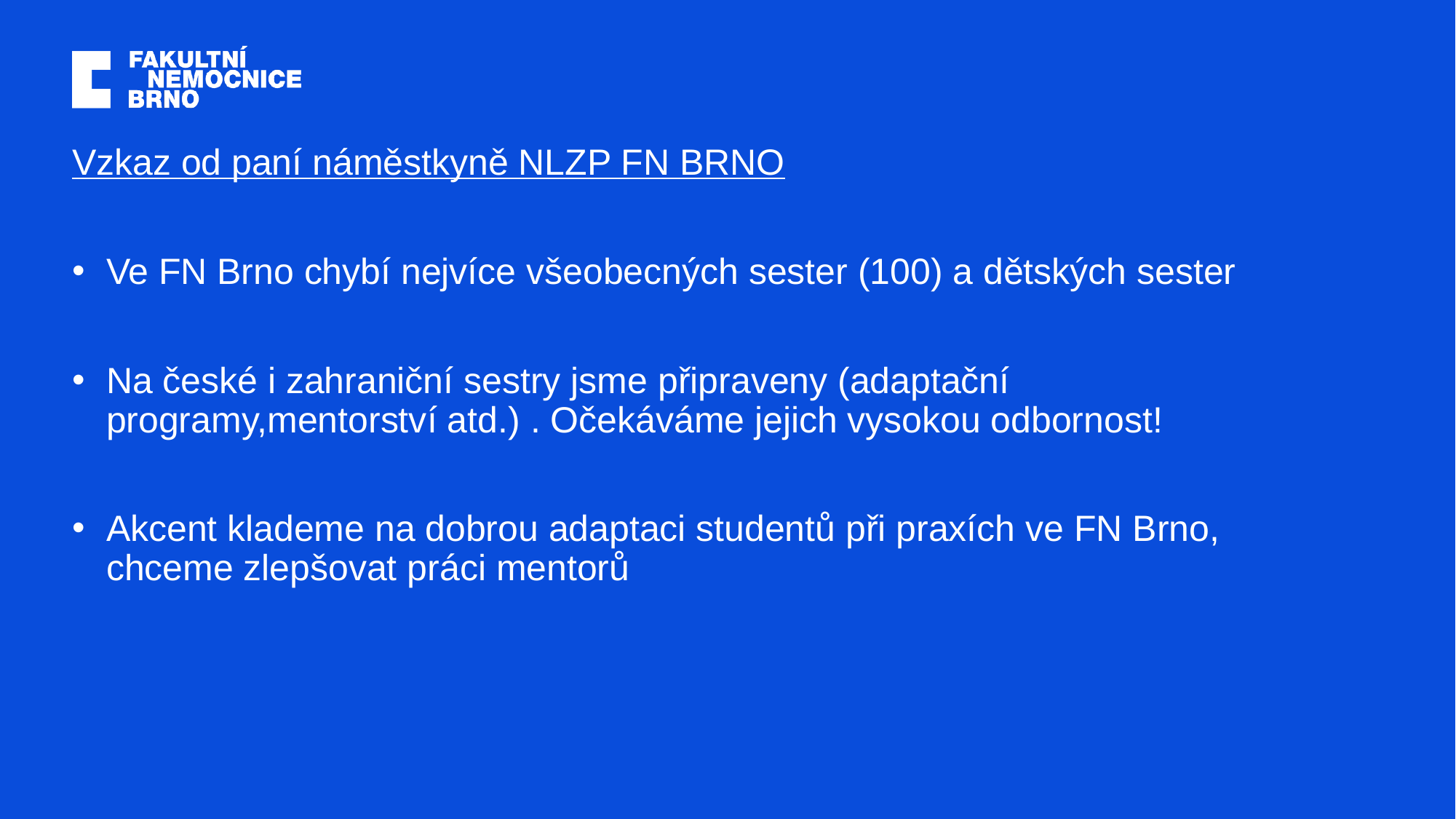

Vzkaz od paní náměstkyně NLZP FN BRNO

Ve FN Brno chybí nejvíce všeobecných sester (100) a dětských sester

Na české i zahraniční sestry jsme připraveny (adaptační programy,mentorství atd.) . Očekáváme jejich vysokou odbornost!

Akcent klademe na dobrou adaptaci studentů při praxích ve FN Brno, chceme zlepšovat práci mentorů